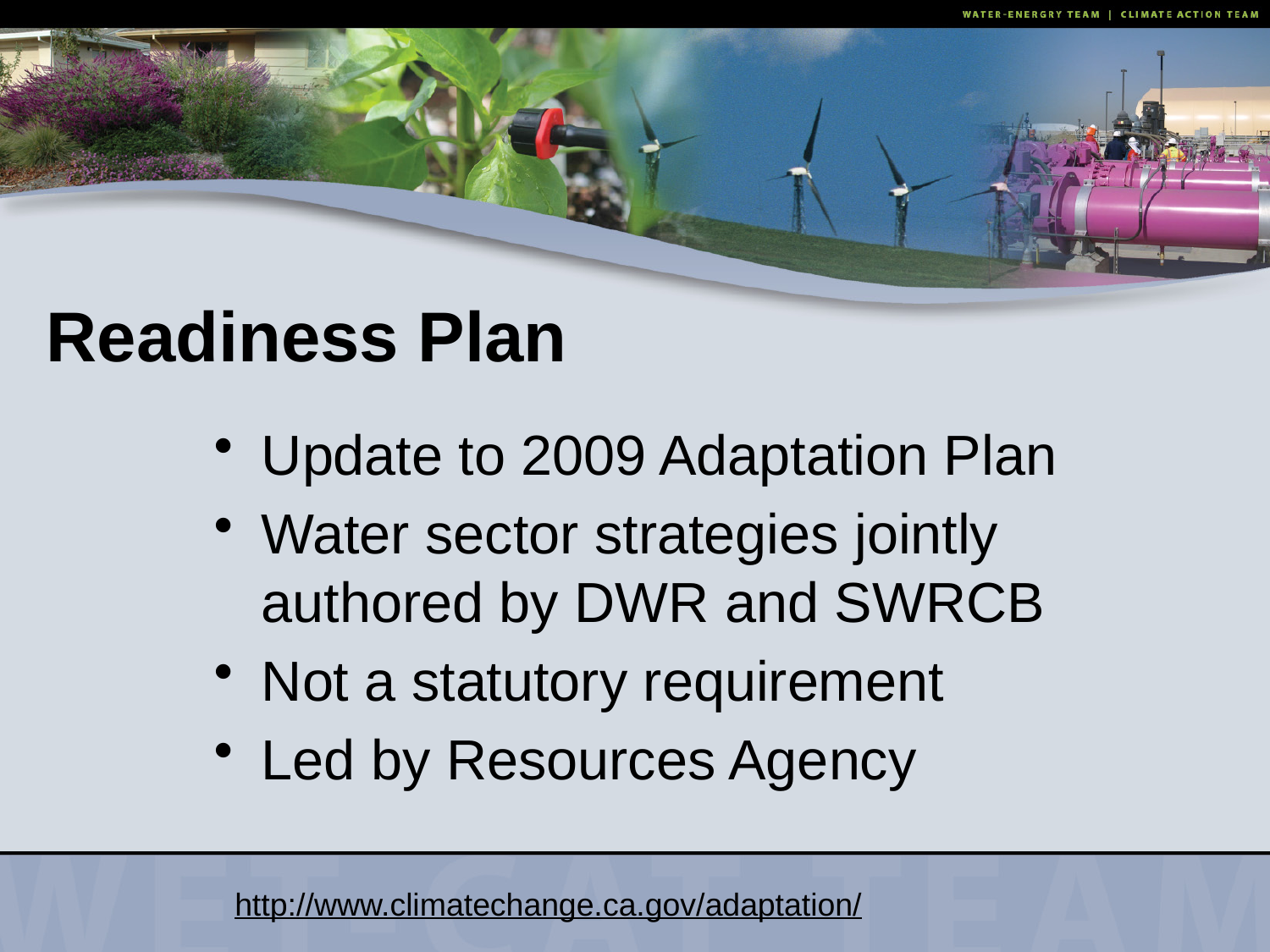

# Readiness Plan
Update to 2009 Adaptation Plan
Water sector strategies jointly authored by DWR and SWRCB
Not a statutory requirement
Led by Resources Agency

http://www.climatechange.ca.gov/adaptation/